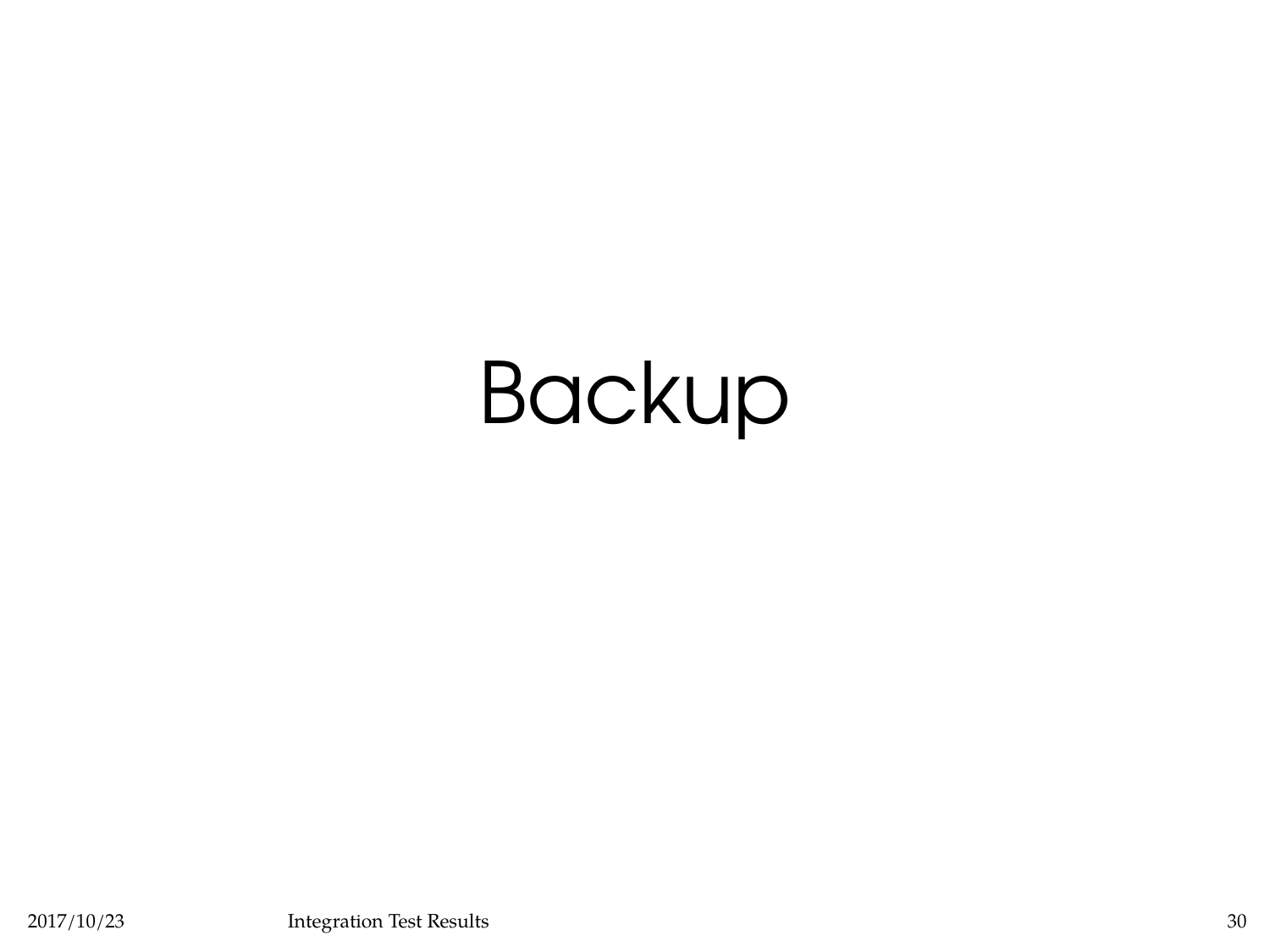

# Backup

2017/10/23
Integration Test Results
30